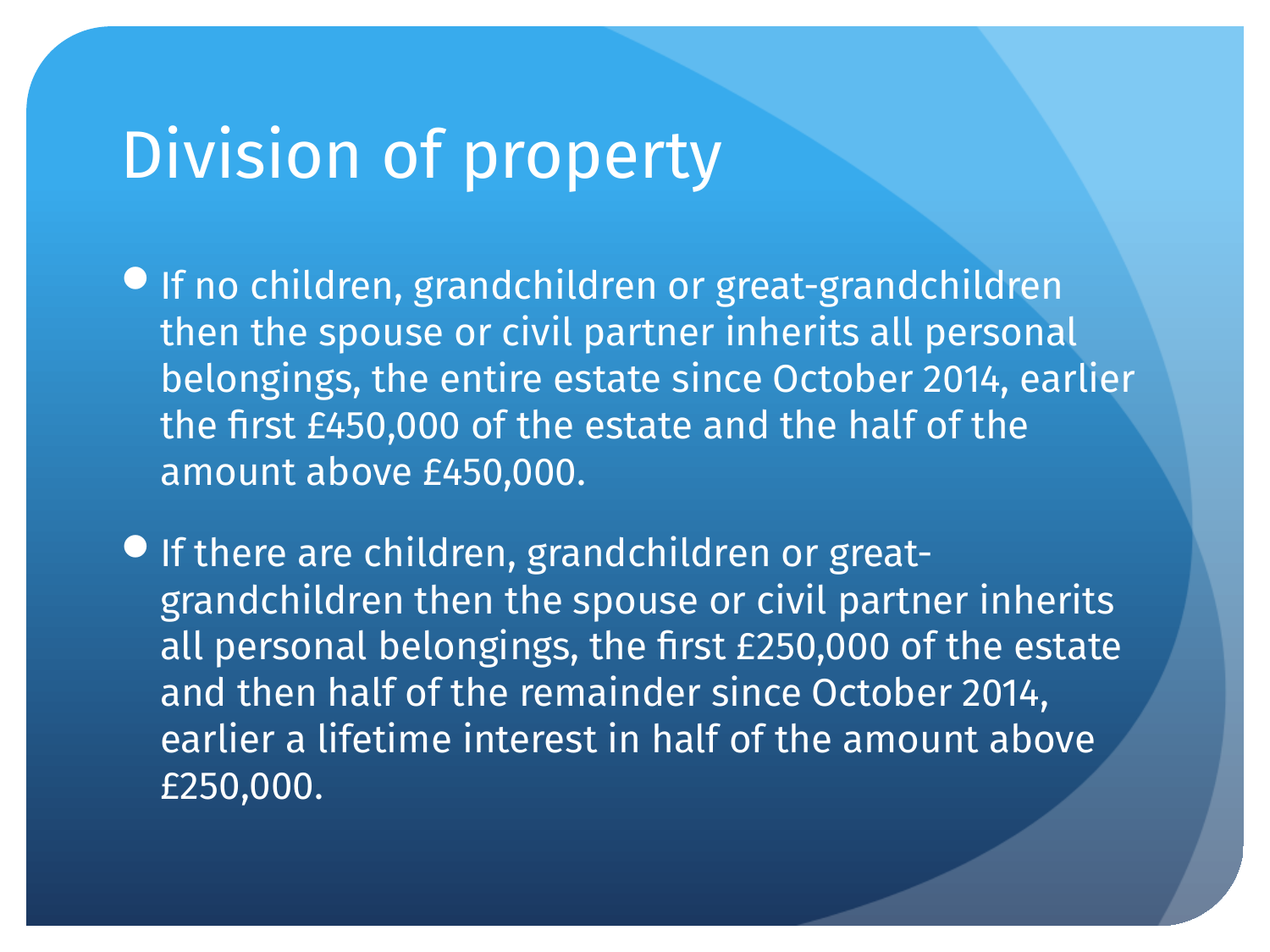

# Division of property
If no children, grandchildren or great-grandchildren then the spouse or civil partner inherits all personal belongings, the entire estate since October 2014, earlier the first £450,000 of the estate and the half of the amount above £450,000.
If there are children, grandchildren or great-grandchildren then the spouse or civil partner inherits all personal belongings, the first £250,000 of the estate and then half of the remainder since October 2014, earlier a lifetime interest in half of the amount above £250,000.